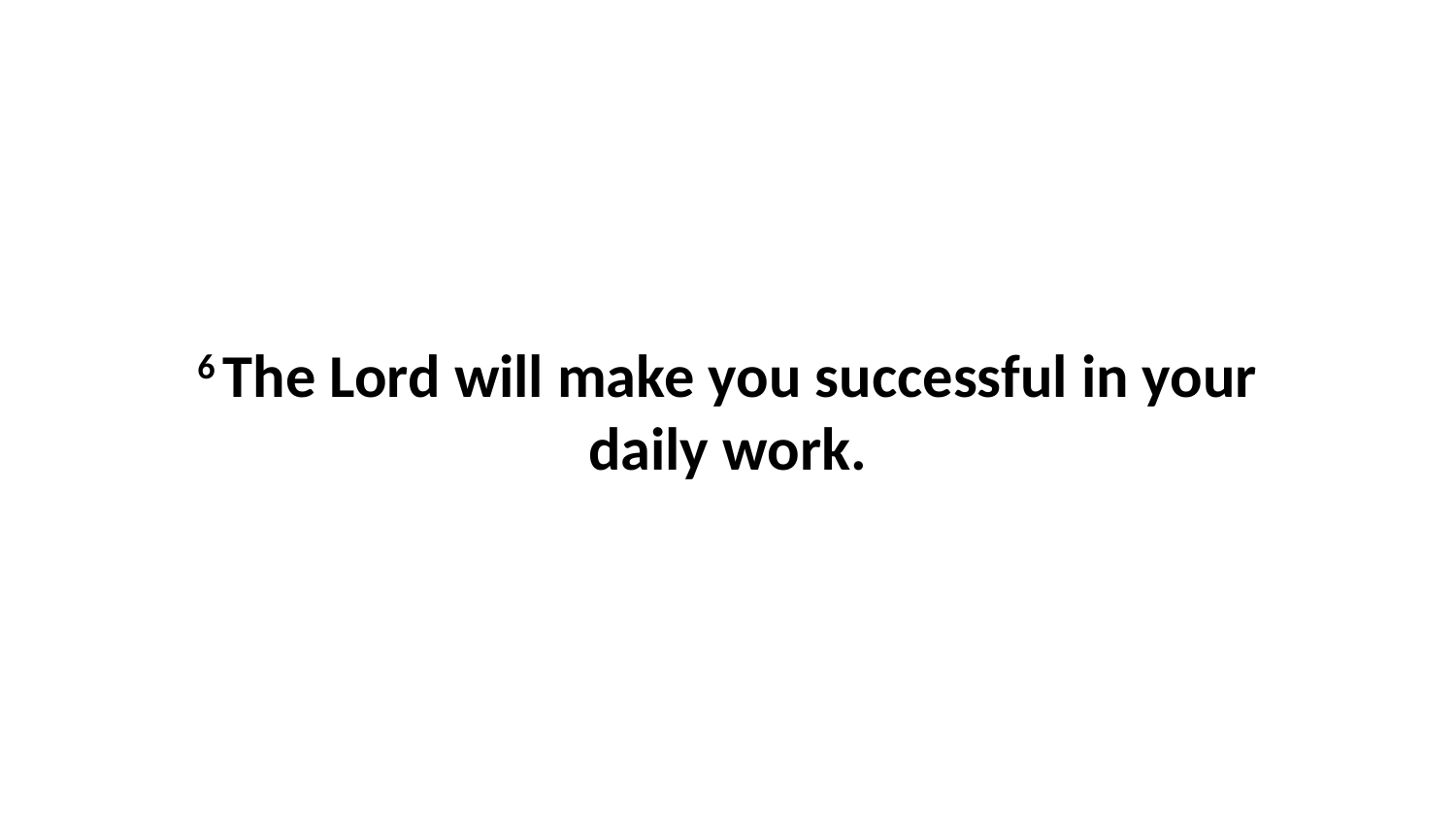

6 The Lord will make you successful in your daily work.